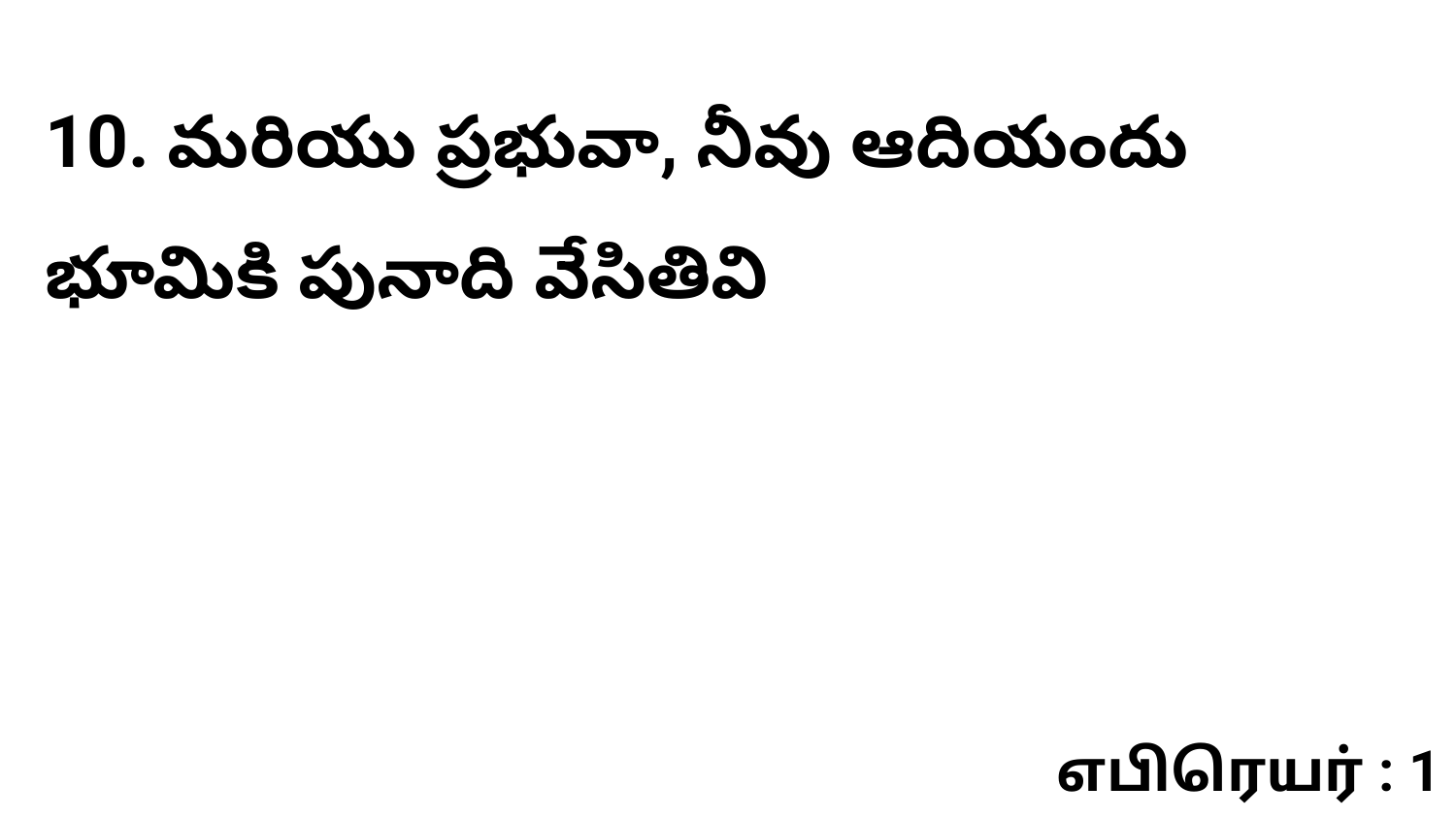

10. మరియు ప్రభువా, నీవు ఆదియందు భూమికి పునాది వేసితివి
எபிரெயர் : 1